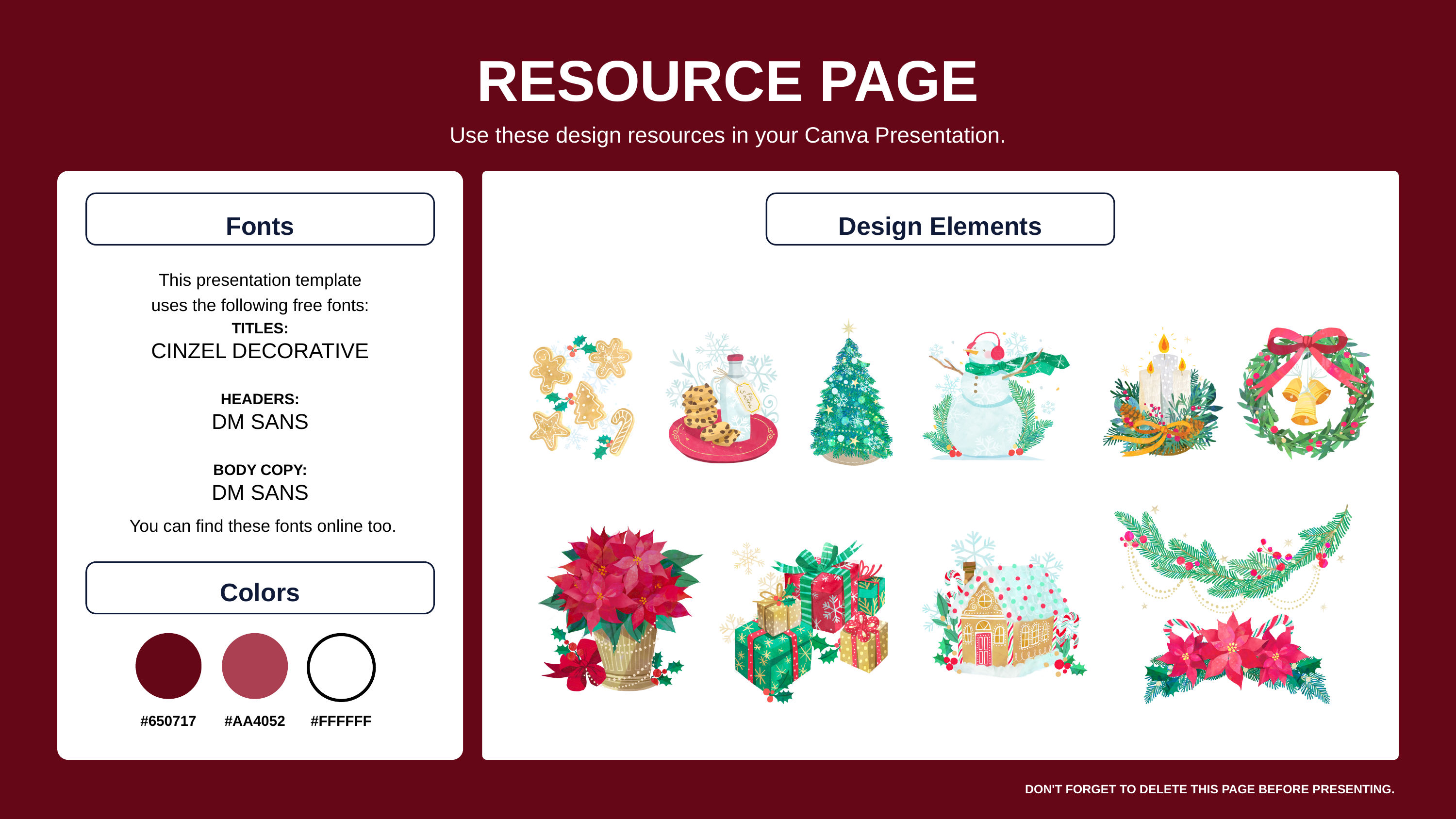

RESOURCE PAGE
Use these design resources in your Canva Presentation.

Fonts
Design Elements
This presentation template
uses the following free fonts:
TITLES:
CINZEL DECORATIVE

HEADERS:
DM SANS

BODY COPY:
DM SANS

You can find these fonts online too.

Colors

#650717
#AA4052
#FFFFFF
DON'T FORGET TO DELETE THIS PAGE BEFORE PRESENTING.